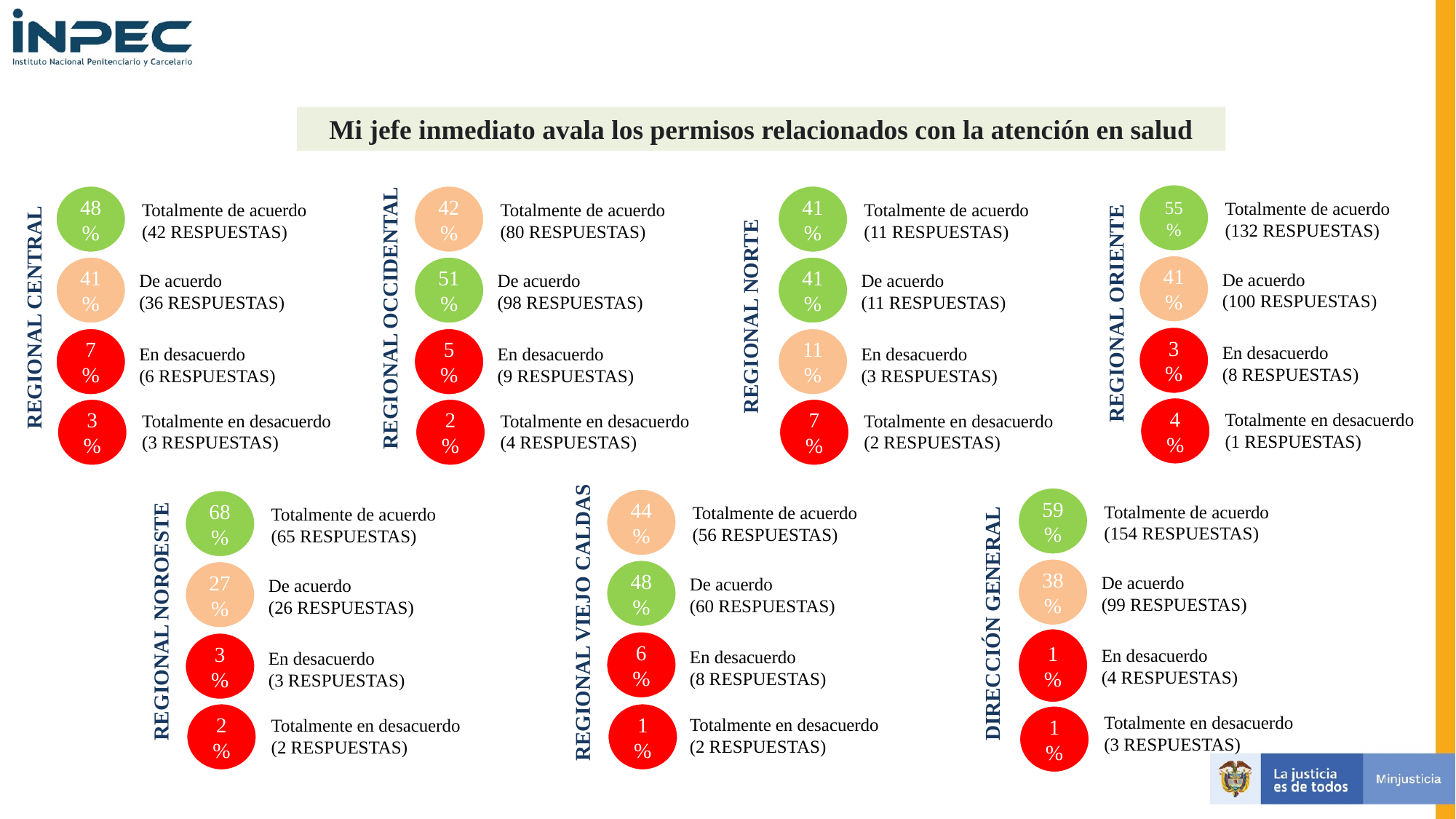

REGIONAL ORIENTE
REGIONAL CENTRAL
Mi jefe inmediato avala los permisos relacionados con la atención en salud
REGIONAL OCCIDENTAL
55%
48%
42%
41%
Totalmente de acuerdo
(132 RESPUESTAS)
Totalmente de acuerdo
(42 RESPUESTAS)
Totalmente de acuerdo
(80 RESPUESTAS)
Totalmente de acuerdo
(11 RESPUESTAS)
REGIONAL NORTE
41%
41%
51%
41%
De acuerdo
(100 RESPUESTAS)
De acuerdo
(36 RESPUESTAS)
De acuerdo
(98 RESPUESTAS)
De acuerdo
(11 RESPUESTAS)
3%
7%
5%
11%
En desacuerdo
(8 RESPUESTAS)
En desacuerdo
(6 RESPUESTAS)
En desacuerdo
(9 RESPUESTAS)
En desacuerdo
(3 RESPUESTAS)

Totalmente en desacuerdo
(1 RESPUESTAS)
4%
Totalmente en desacuerdo
(3 RESPUESTAS)
Totalmente en desacuerdo
(4 RESPUESTAS)
Totalmente en desacuerdo
(2 RESPUESTAS)
3
%
2%
7%
DIRECCIÓN GENERAL
REGIONAL VIEJO CALDAS
59%
44%
Totalmente de acuerdo
(154 RESPUESTAS)
REGIONAL NOROESTE
68%
Totalmente de acuerdo
(56 RESPUESTAS)
Totalmente de acuerdo
(65 RESPUESTAS)
38%
48%
De acuerdo
(99 RESPUESTAS)
27%
De acuerdo
(60 RESPUESTAS)
De acuerdo
(26 RESPUESTAS)
1%
6%
3%
En desacuerdo
(4 RESPUESTAS)
En desacuerdo
(8 RESPUESTAS)
En desacuerdo
(3 RESPUESTAS)
Totalmente en desacuerdo
(3 RESPUESTAS)
Totalmente en desacuerdo
(2 RESPUESTAS)
Totalmente en desacuerdo
(2 RESPUESTAS)
2%
1%
1%